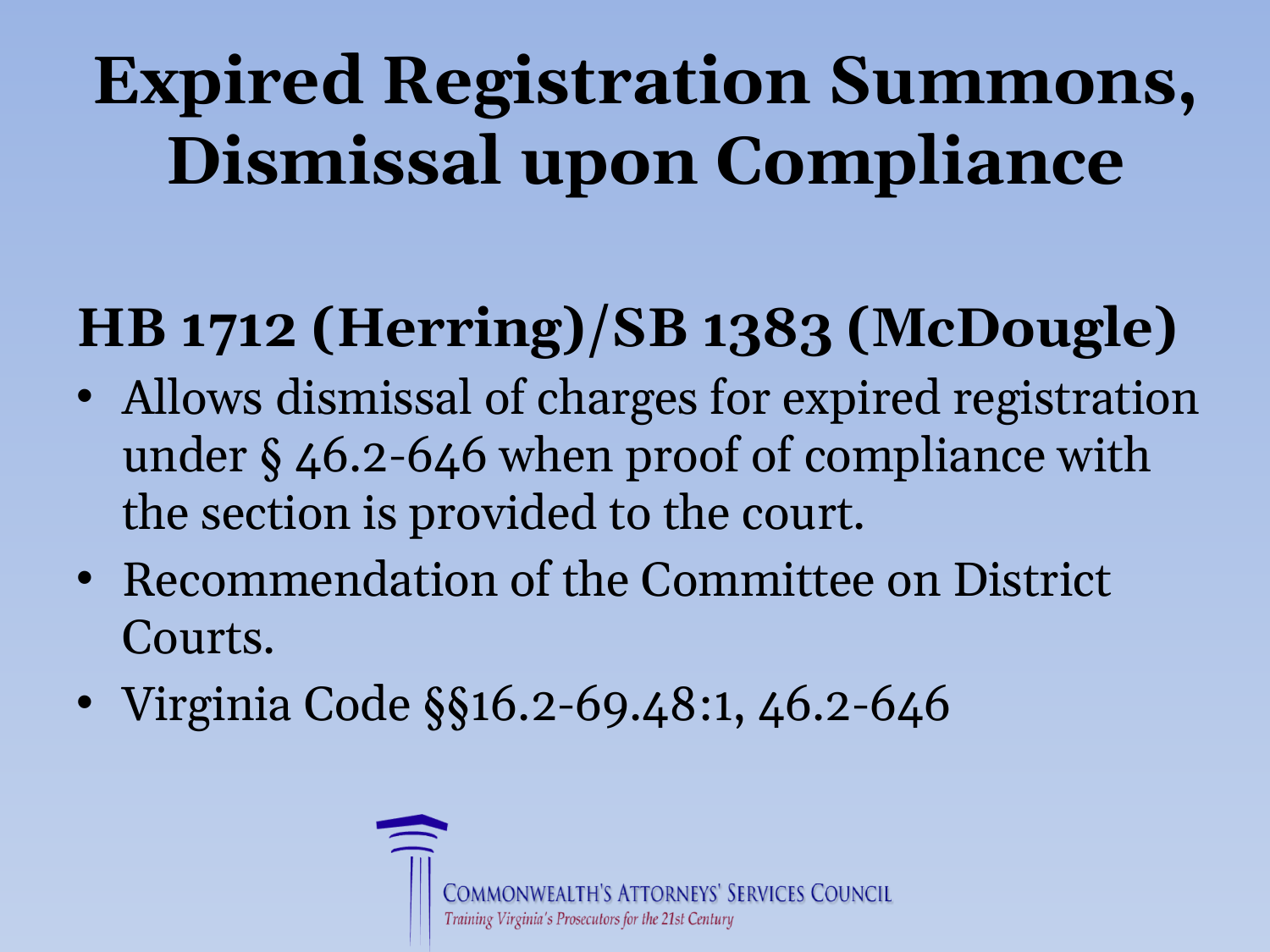

# Expired Registration Summons, Dismissal upon Compliance
HB 1712 (Herring)/SB 1383 (McDougle)
Allows dismissal of charges for expired registration under § 46.2-646 when proof of compliance with the section is provided to the court.
Recommendation of the Committee on District Courts.
Virginia Code §§16.2-69.48:1, 46.2-646